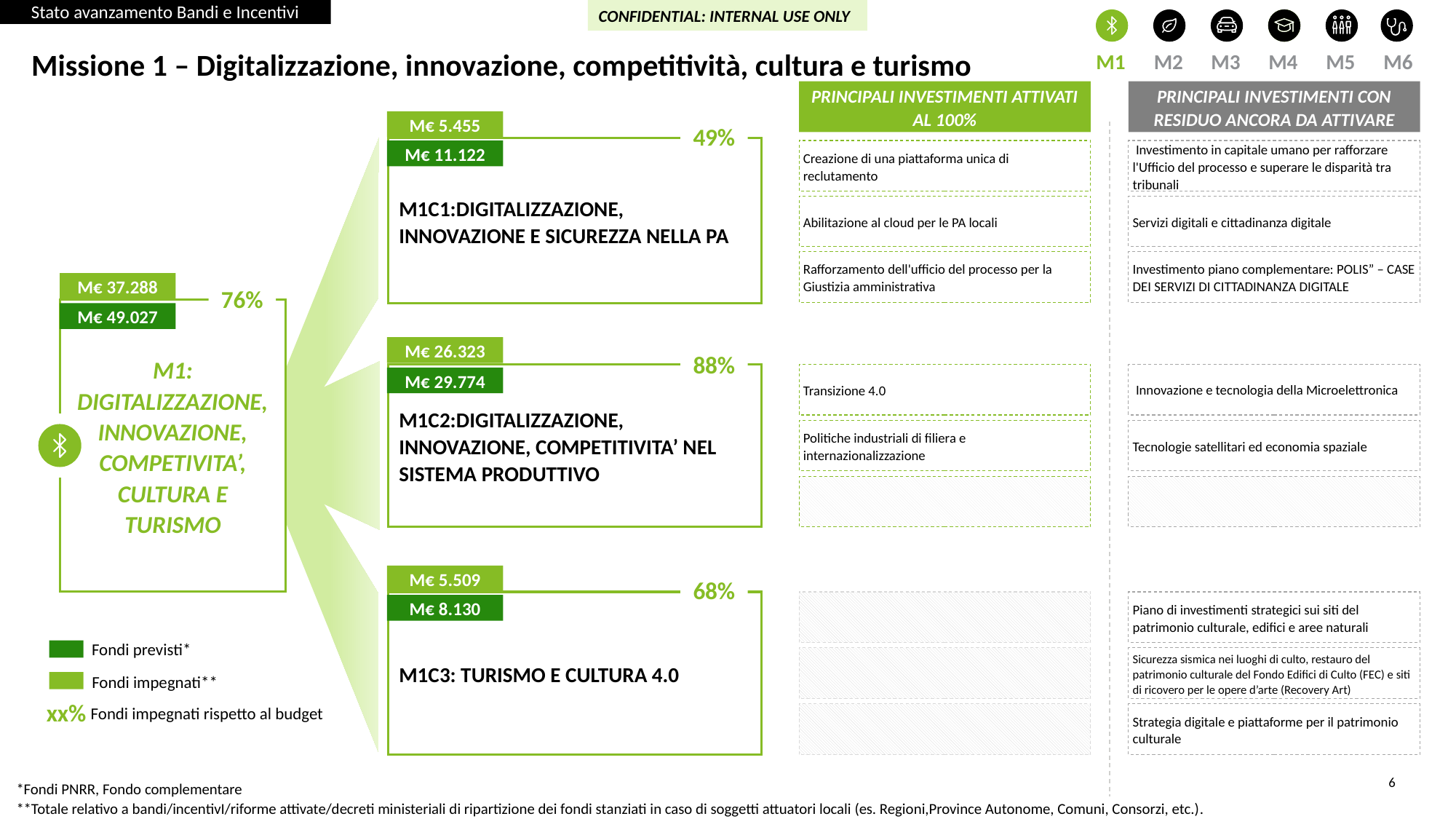

Stato avanzamento Bandi e Incentivi
CONFIDENTIAL: INTERNAL USE ONLY

M1

M2

M3

M4

M5

M6
Missione 1 – Digitalizzazione, innovazione, competitività, cultura e turismo
PRINCIPALI INVESTIMENTI ATTIVATI AL 100%
PRINCIPALI INVESTIMENTI CON RESIDUO ANCORA DA ATTIVARE
M€ 5.455
49%
M1C1:DIGITALIZZAZIONE, INNOVAZIONE E SICUREZZA NELLA PA
M€ 11.122
Creazione di una piattaforma unica di reclutamento
 Investimento in capitale umano per rafforzare l'Ufficio del processo e superare le disparità tra tribunali
Abilitazione al cloud per le PA locali
Servizi digitali e cittadinanza digitale

Rafforzamento dell'ufficio del processo per la Giustizia amministrativa
Investimento piano complementare: POLIS” – CASE DEI SERVIZI DI CITTADINANZA DIGITALE
M€ 37.288
76%
M1: DIGITALIZZAZIONE, INNOVAZIONE, COMPETIVITA’, CULTURA E TURISMO
M€ 49.027
M€ 26.323
88%
M1C2:DIGITALIZZAZIONE, INNOVAZIONE, COMPETITIVITA’ NEL SISTEMA PRODUTTIVO
Transizione 4.0

 Innovazione e tecnologia della Microelettronica

M€ 29.774

Politiche industriali di filiera e internazionalizzazione
Tecnologie satellitari ed economia spaziale

M€ 5.509
68%

Piano di investimenti strategici sui siti del patrimonio culturale, edifici e aree naturali
M1C3: TURISMO E CULTURA 4.0
M€ 8.130
Fondi previsti*

Sicurezza sismica nei luoghi di culto, restauro del patrimonio culturale del Fondo Edifici di Culto (FEC) e siti di ricovero per le opere d’arte (Recovery Art)
Fondi impegnati**

Fondi impegnati rispetto al budget
xx%

Strategia digitale e piattaforme per il patrimonio culturale
*Fondi PNRR, Fondo complementare
**Totale relativo a bandi/incentivI/riforme attivate/decreti ministeriali di ripartizione dei fondi stanziati in caso di soggetti attuatori locali (es. Regioni,Province Autonome, Comuni, Consorzi, etc.).